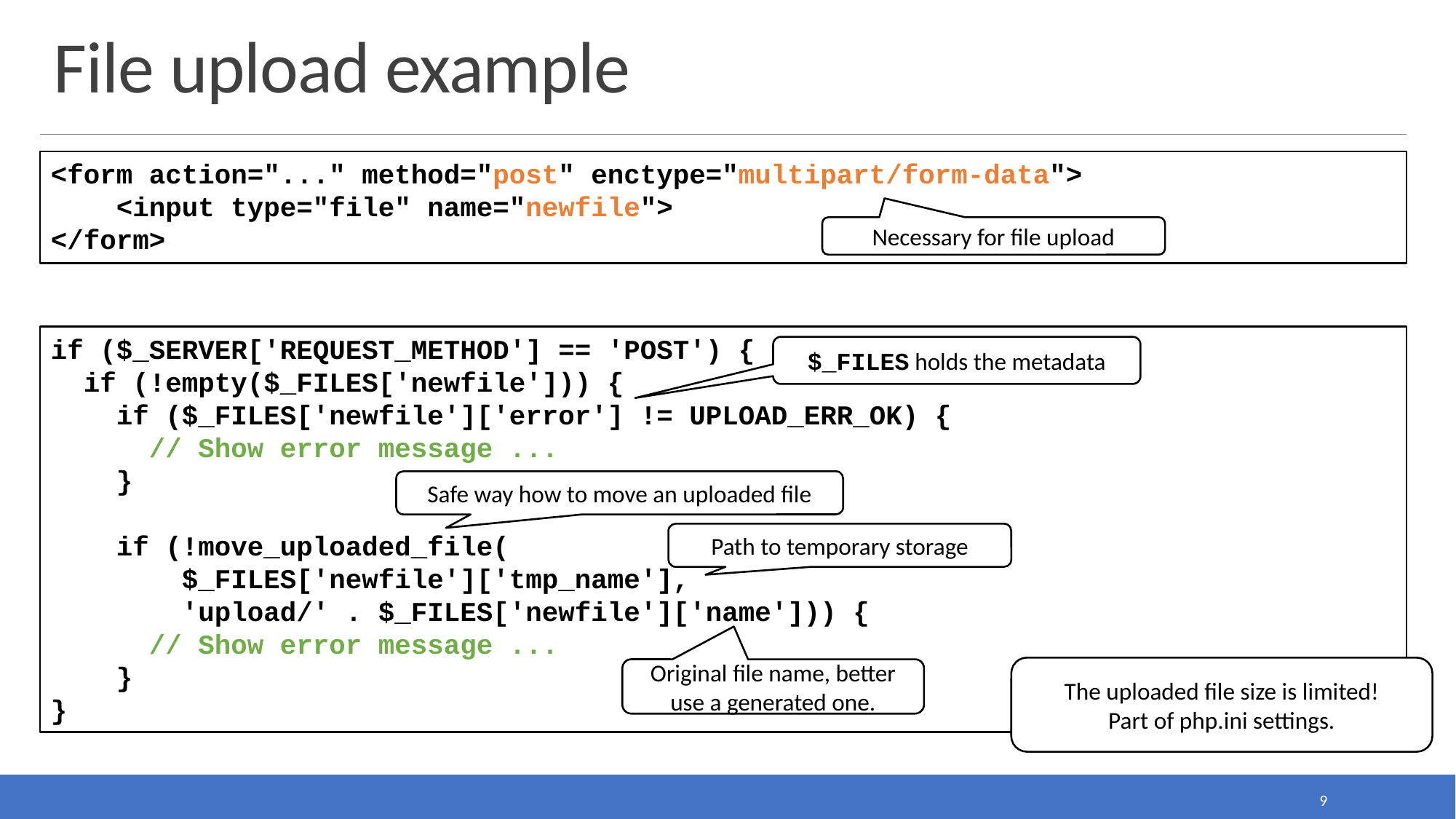

# File upload example
<form action="..." method="post" enctype="multipart/form-data">
    <input type="file" name="newfile">
</form>
Necessary for file upload
if ($_SERVER['REQUEST_METHOD'] == 'POST') {
  if (!empty($_FILES['newfile'])) {
    if ($_FILES['newfile']['error'] != UPLOAD_ERR_OK) {
      // Show error message ...
    }
    if (!move_uploaded_file(
        $_FILES['newfile']['tmp_name'],
        'upload/' . $_FILES['newfile']['name'])) {
      // Show error message ...
    }
}
$_FILES holds the metadata
Safe way how to move an uploaded file
Path to temporary storage
The uploaded file size is limited!
Part of php.ini settings.
Original file name, better use a generated one.
9